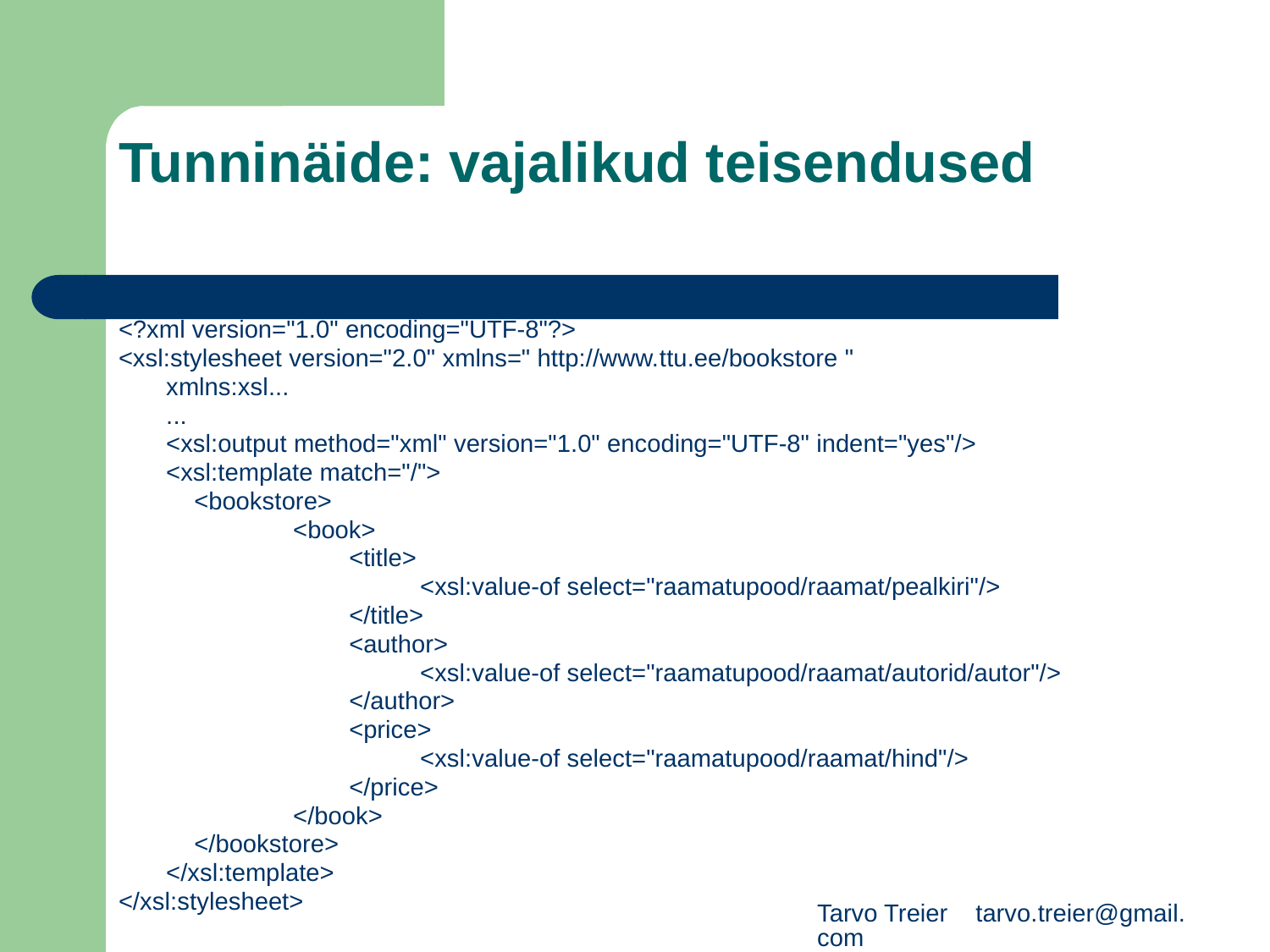

Tunninäide: vajalikud teisendused
<?xml version="1.0" encoding="UTF-8"?>
<xsl:stylesheet version="2.0" xmlns=" http://www.ttu.ee/bookstore "
	xmlns:xsl...
	...
	<xsl:output method="xml" version="1.0" encoding="UTF-8" indent="yes"/>
	<xsl:template match="/">
	    <bookstore>
		<book>
		        <title>
			<xsl:value-of select="raamatupood/raamat/pealkiri"/>
		        </title>
		        <author>
			<xsl:value-of select="raamatupood/raamat/autorid/autor"/>
		        </author>
		        <price>
			<xsl:value-of select="raamatupood/raamat/hind"/>
		        </price>
		</book>
	    </bookstore>
	</xsl:template>
</xsl:stylesheet>

Tarvo Treier    tarvo.treier@gmail.com